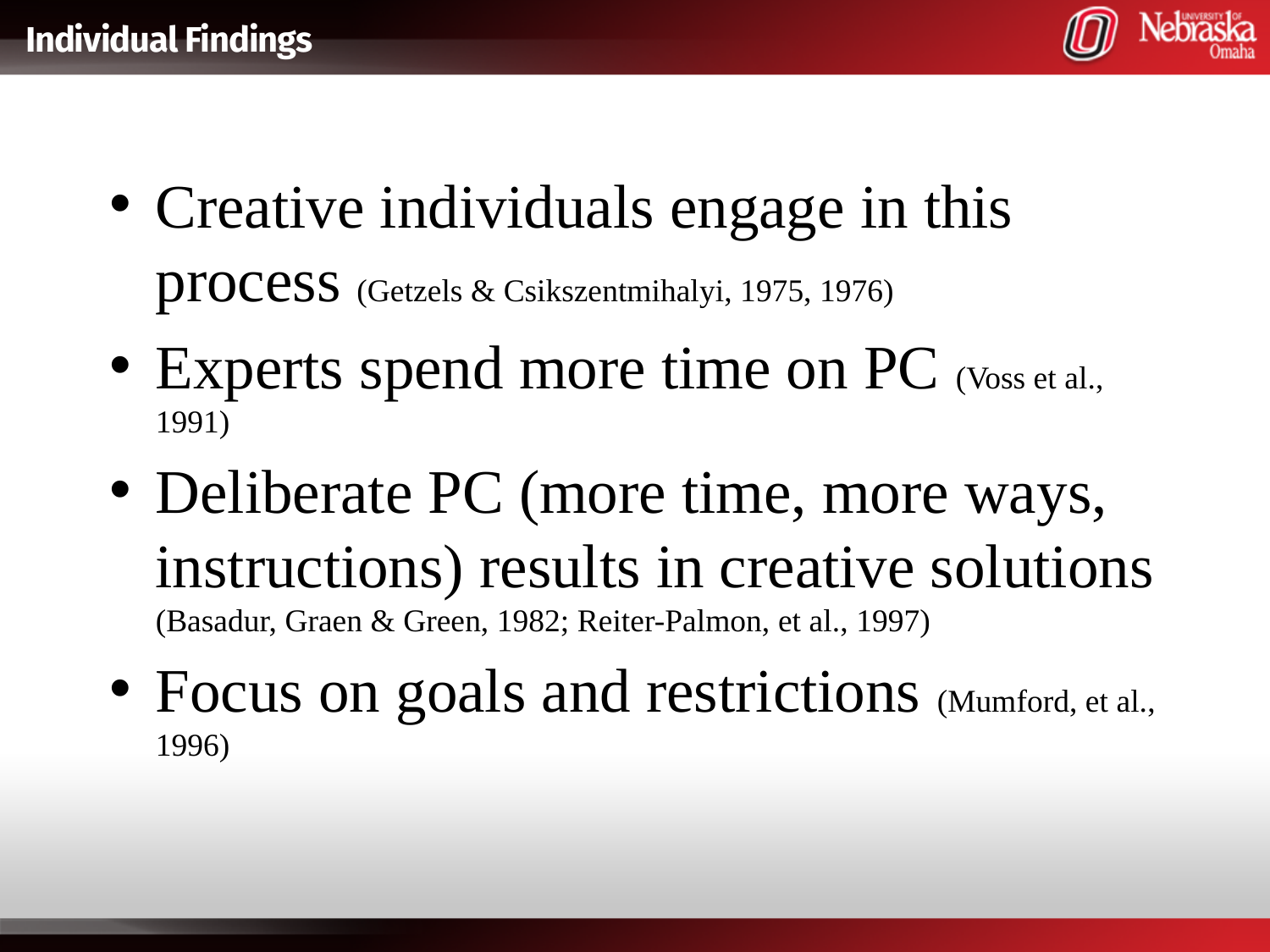

# Individual Findings
Creative individuals engage in this process (Getzels & Csikszentmihalyi, 1975, 1976)
Experts spend more time on PC (Voss et al., 1991)
Deliberate PC (more time, more ways, instructions) results in creative solutions (Basadur, Graen & Green, 1982; Reiter-Palmon, et al., 1997)
Focus on goals and restrictions (Mumford, et al., 1996)